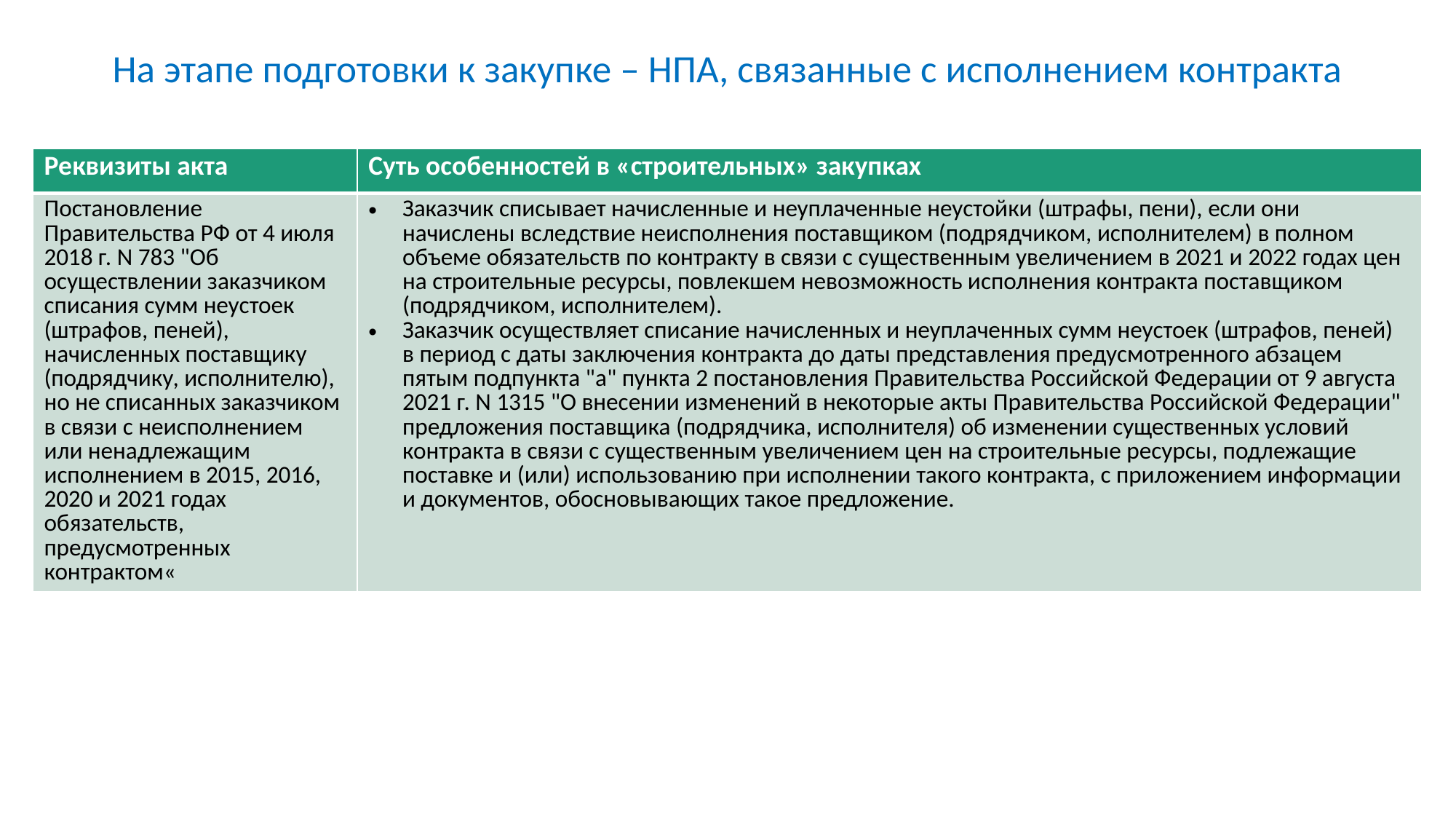

# На этапе подготовки к закупке – НПА, связанные с исполнением контракта
| Реквизиты акта | Суть особенностей в «строительных» закупках |
| --- | --- |
| Постановление Правительства РФ от 4 июля 2018 г. N 783 "Об осуществлении заказчиком списания сумм неустоек (штрафов, пеней), начисленных поставщику (подрядчику, исполнителю), но не списанных заказчиком в связи с неисполнением или ненадлежащим исполнением в 2015, 2016, 2020 и 2021 годах обязательств, предусмотренных контрактом« | Заказчик списывает начисленные и неуплаченные неустойки (штрафы, пени), если они начислены вследствие неисполнения поставщиком (подрядчиком, исполнителем) в полном объеме обязательств по контракту в связи с существенным увеличением в 2021 и 2022 годах цен на строительные ресурсы, повлекшем невозможность исполнения контракта поставщиком (подрядчиком, исполнителем). Заказчик осуществляет списание начисленных и неуплаченных сумм неустоек (штрафов, пеней) в период с даты заключения контракта до даты представления предусмотренного абзацем пятым подпункта "а" пункта 2 постановления Правительства Российской Федерации от 9 августа 2021 г. N 1315 "О внесении изменений в некоторые акты Правительства Российской Федерации" предложения поставщика (подрядчика, исполнителя) об изменении существенных условий контракта в связи с существенным увеличением цен на строительные ресурсы, подлежащие поставке и (или) использованию при исполнении такого контракта, с приложением информации и документов, обосновывающих такое предложение. |